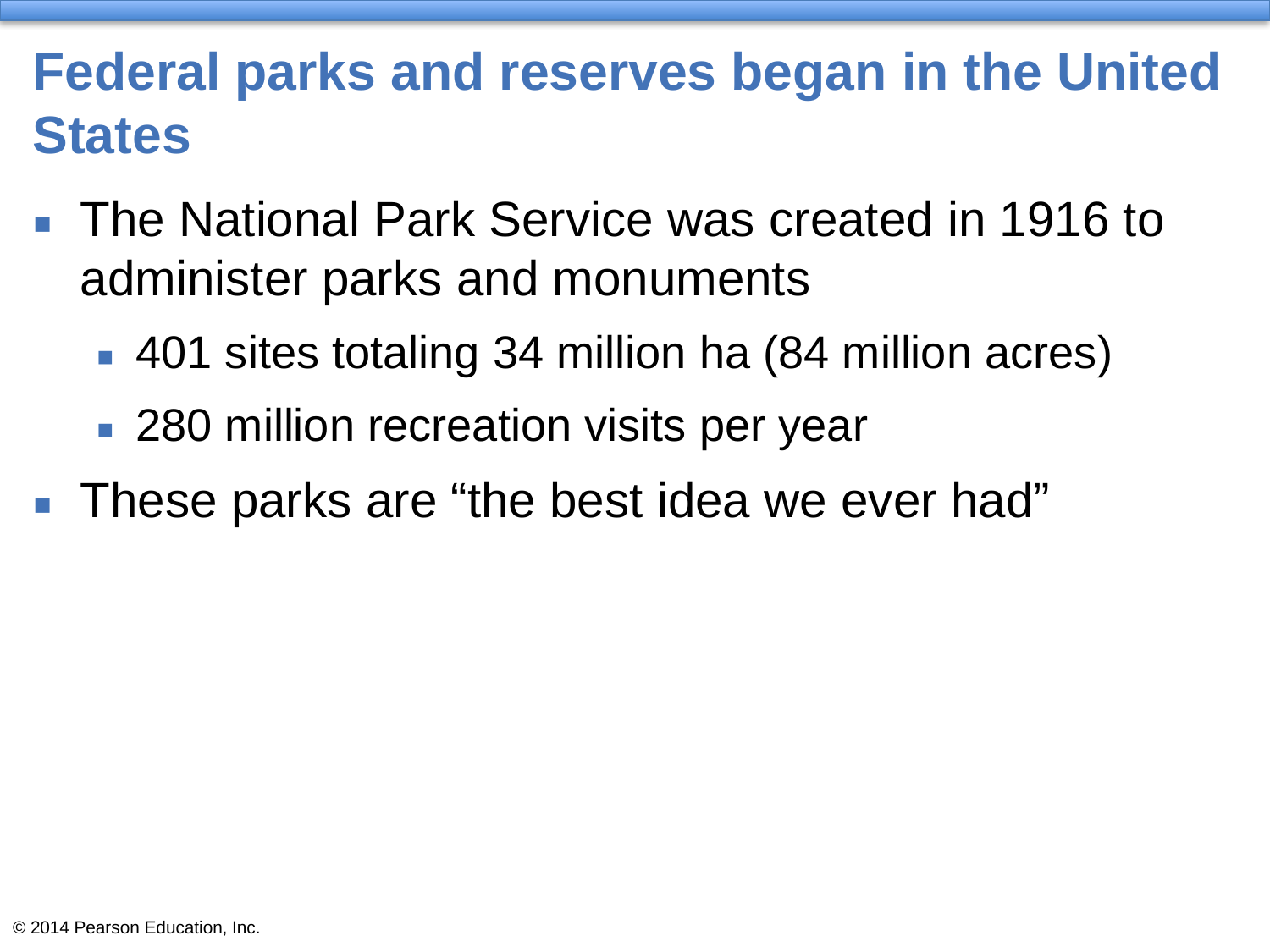

# Federal parks and reserves began in the United States
The National Park Service was created in 1916 to administer parks and monuments
401 sites totaling 34 million ha (84 million acres)
280 million recreation visits per year
These parks are “the best idea we ever had”